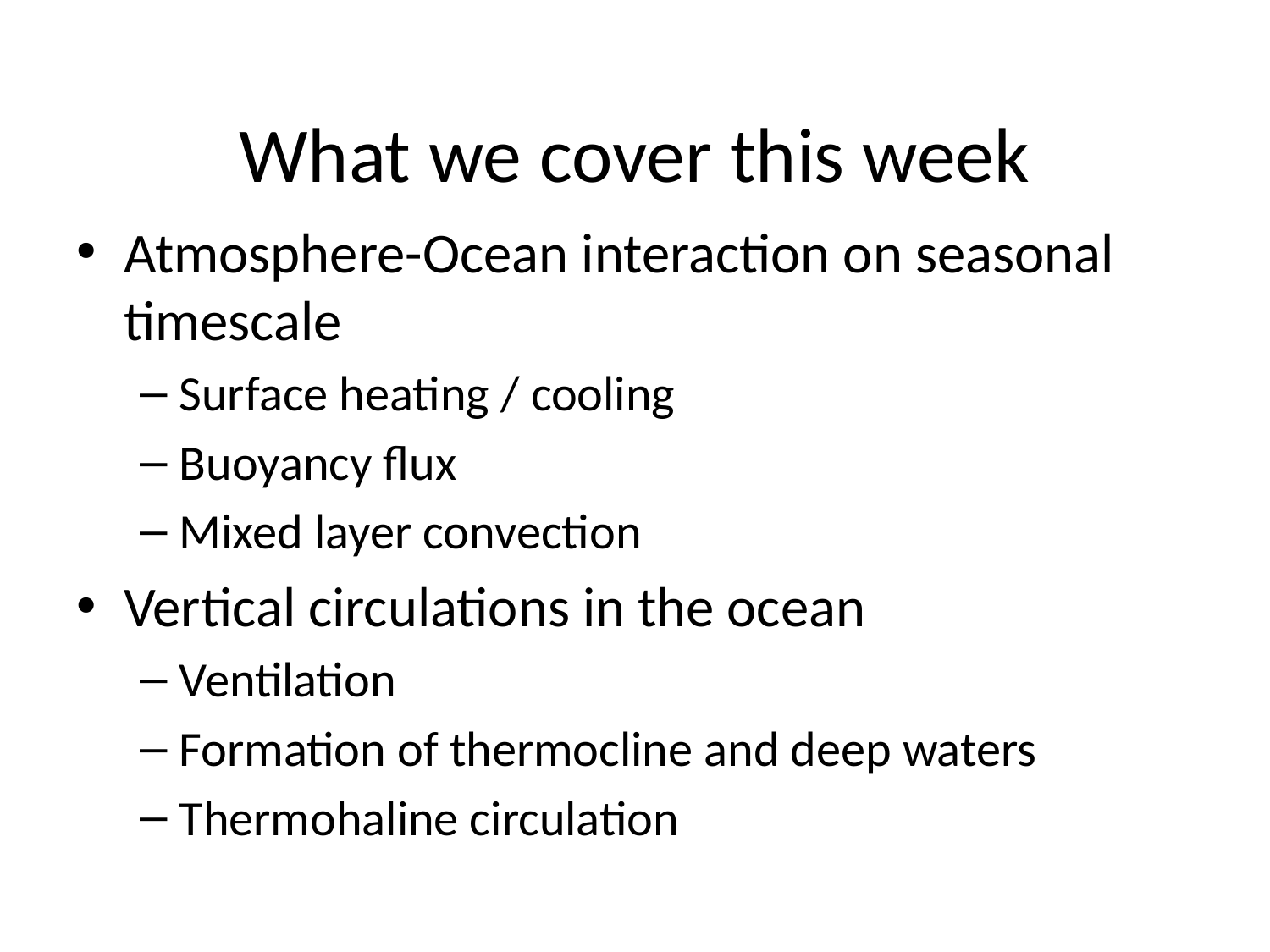

# What we cover this week

Atmosphere-Ocean interaction on seasonal timescale
Surface heating / cooling
Buoyancy flux
Mixed layer convection
Vertical circulations in the ocean
Ventilation
Formation of thermocline and deep waters
Thermohaline circulation